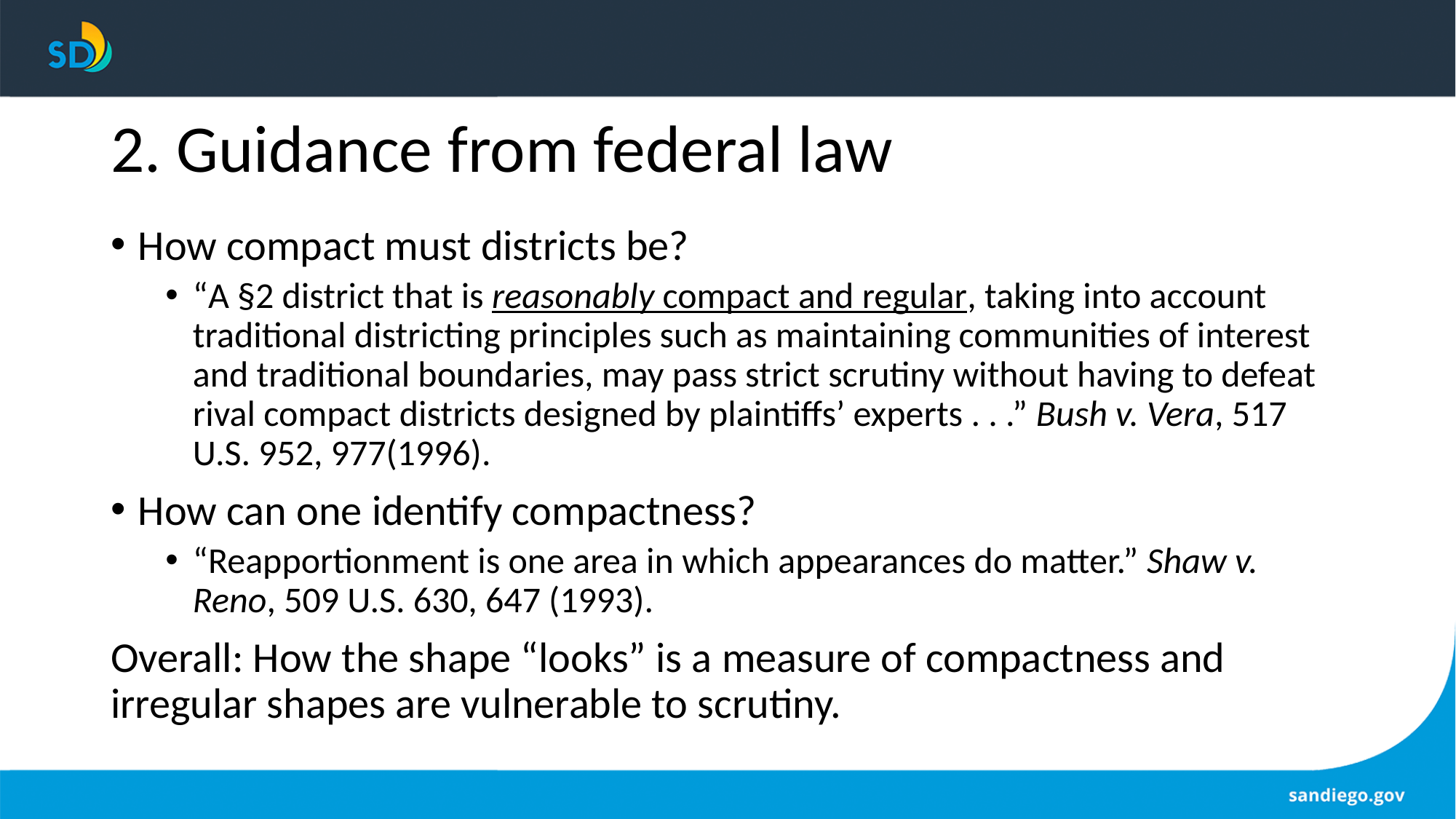

# 2. Guidance from federal law
How compact must districts be?
“A §2 district that is reasonably compact and regular, taking into account traditional districting principles such as maintaining communities of interest and traditional boundaries, may pass strict scrutiny without having to defeat rival compact districts designed by plaintiffs’ experts . . .” Bush v. Vera, 517 U.S. 952, 977(1996).
How can one identify compactness?
“Reapportionment is one area in which appearances do matter.” Shaw v. Reno, 509 U.S. 630, 647 (1993).
Overall: How the shape “looks” is a measure of compactness and irregular shapes are vulnerable to scrutiny.